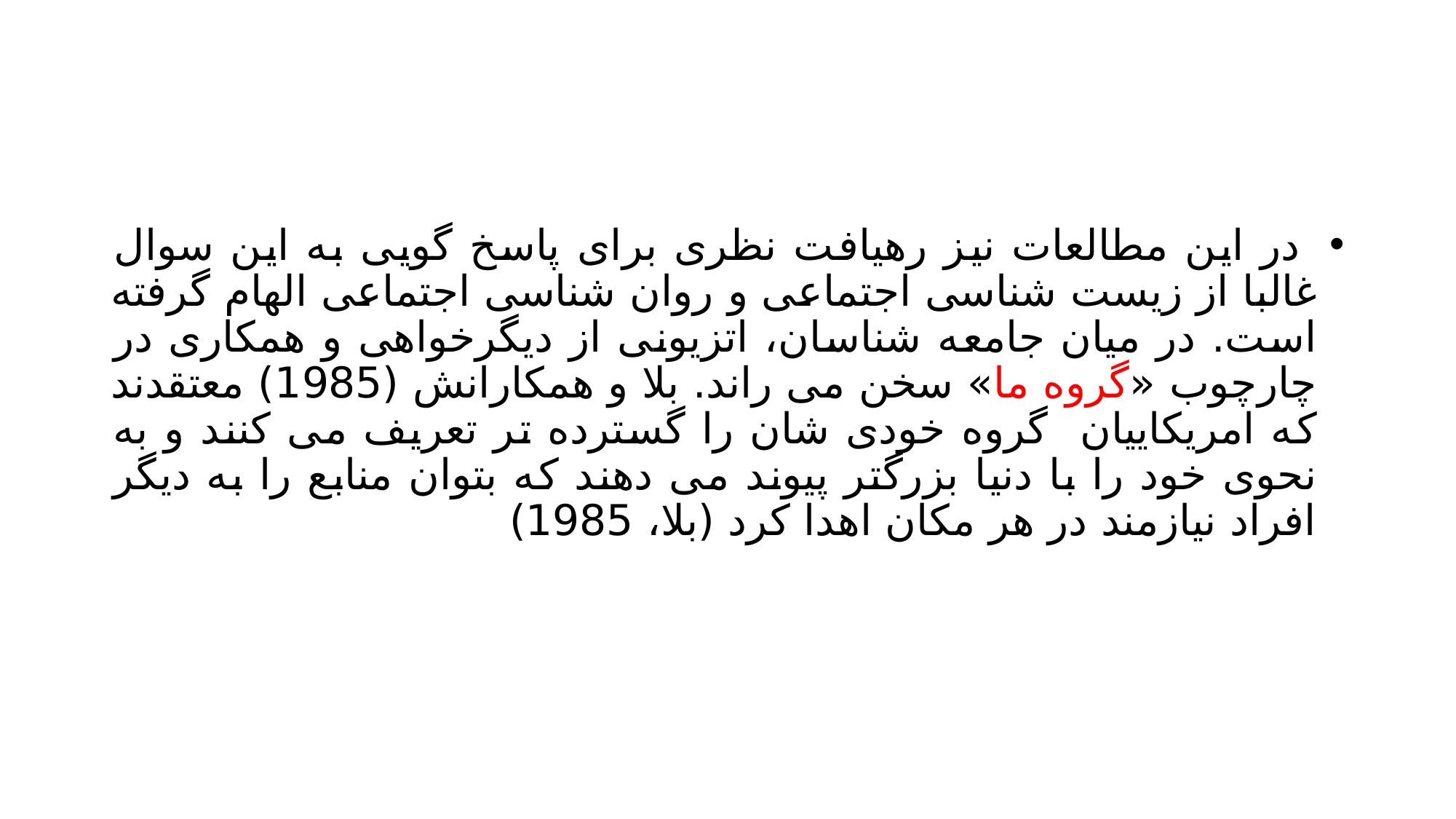

#
 در این مطالعات نیز رهیافت نظری برای پاسخ گویی به این سوال غالبا از زیست شناسی اجتماعی و روان شناسی اجتماعی الهام گرفته است. در میان جامعه شناسان، اتزیونی از دیگرخواهی و همکاری در چارچوب «گروه ما» سخن می راند. بلا و همکارانش (1985) معتقدند که امریکاییان  گروه خودی شان را گسترده تر تعریف می کنند و به نحوی خود را با دنیا بزرگتر پیوند می دهند که بتوان منابع را به دیگر افراد نیازمند در هر مکان اهدا کرد (بلا، 1985)